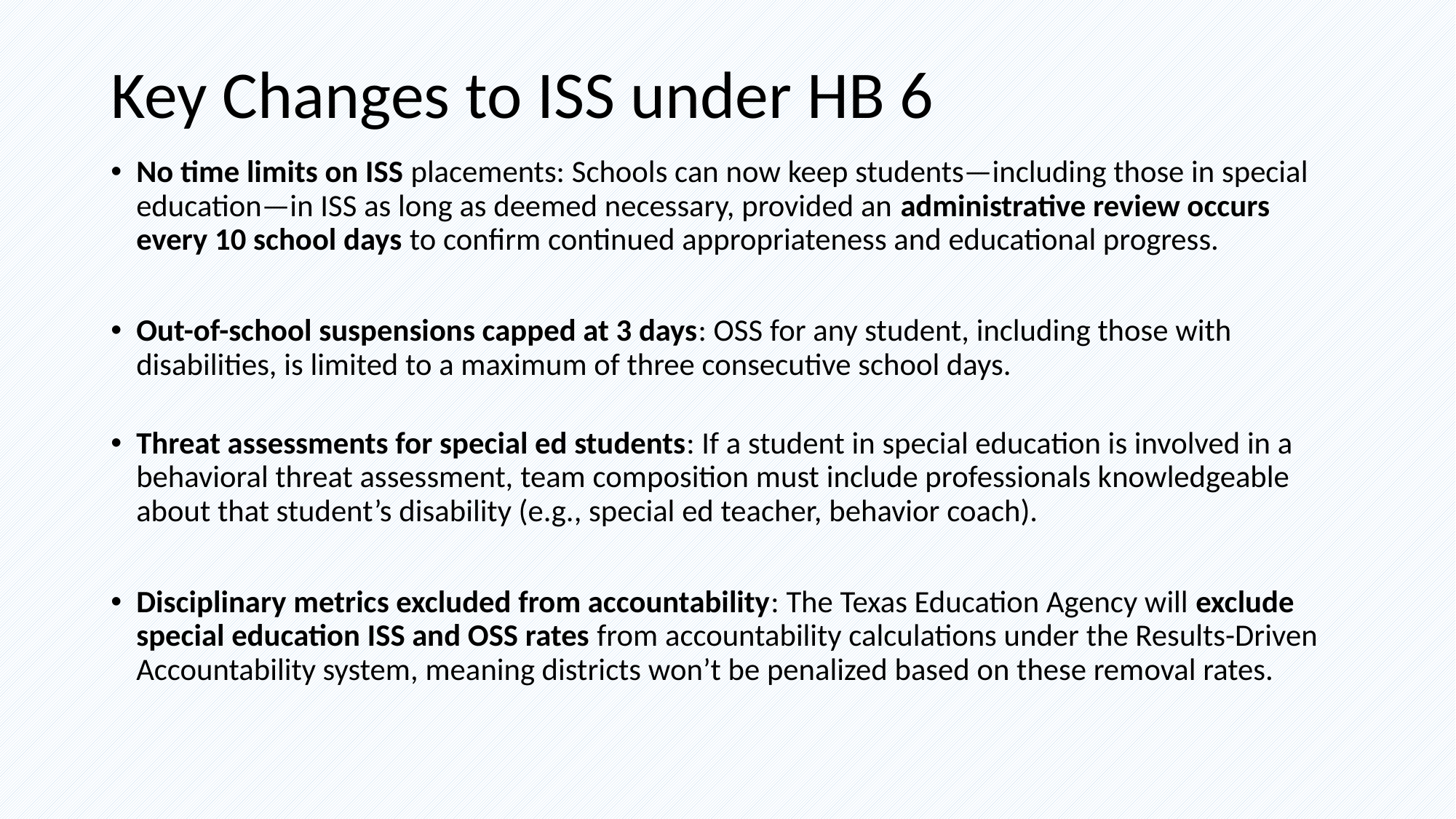

# Key Changes to ISS under HB 6
No time limits on ISS placements: Schools can now keep students—including those in special education—in ISS as long as deemed necessary, provided an administrative review occurs every 10 school days to confirm continued appropriateness and educational progress.

Out-of-school suspensions capped at 3 days: OSS for any student, including those with disabilities, is limited to a maximum of three consecutive school days.
Threat assessments for special ed students: If a student in special education is involved in a behavioral threat assessment, team composition must include professionals knowledgeable about that student’s disability (e.g., special ed teacher, behavior coach).

Disciplinary metrics excluded from accountability: The Texas Education Agency will exclude special education ISS and OSS rates from accountability calculations under the Results-Driven Accountability system, meaning districts won’t be penalized based on these removal rates.